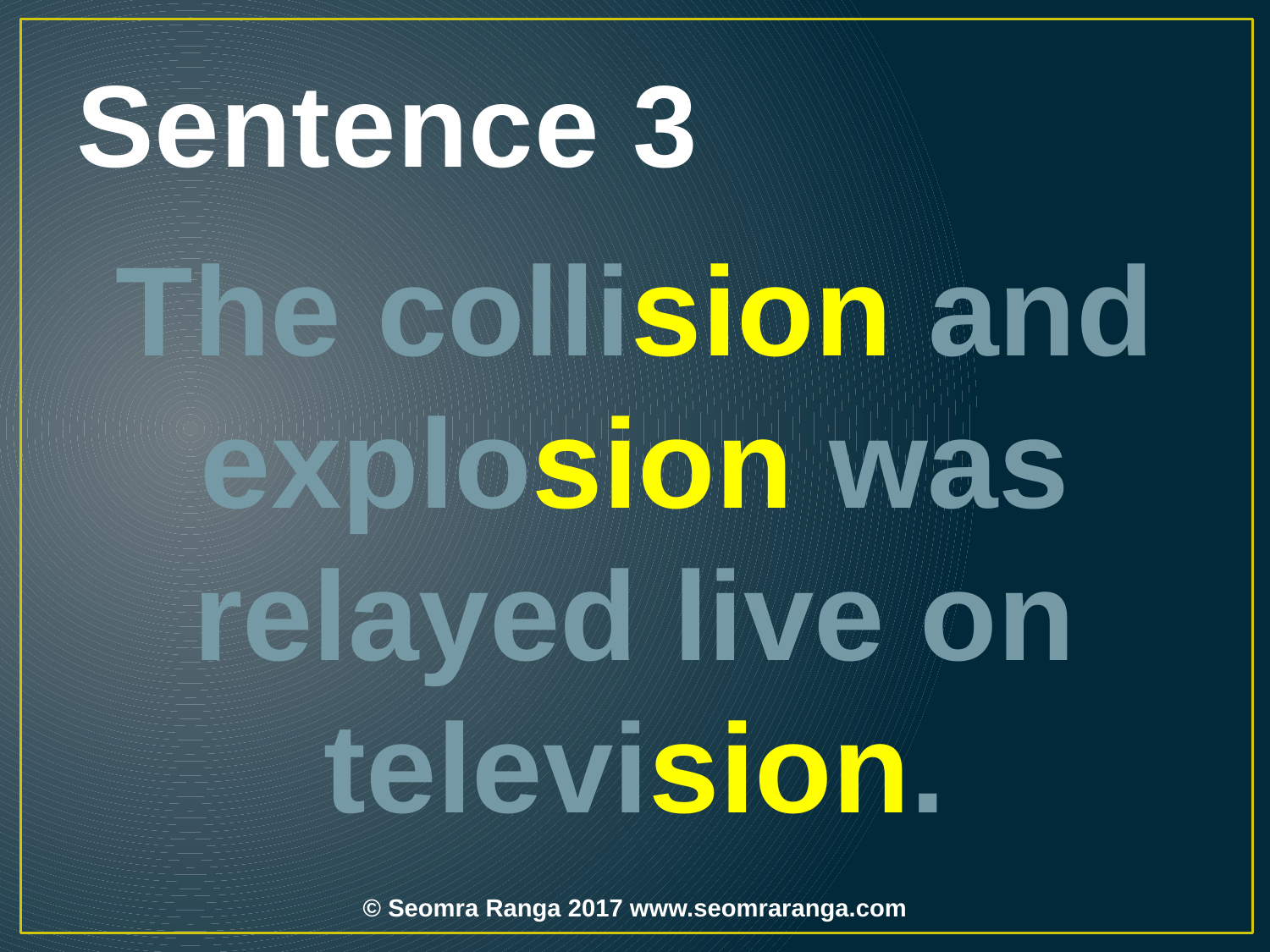

# Sentence 3
The collision and explosion was relayed live on television.
© Seomra Ranga 2017 www.seomraranga.com